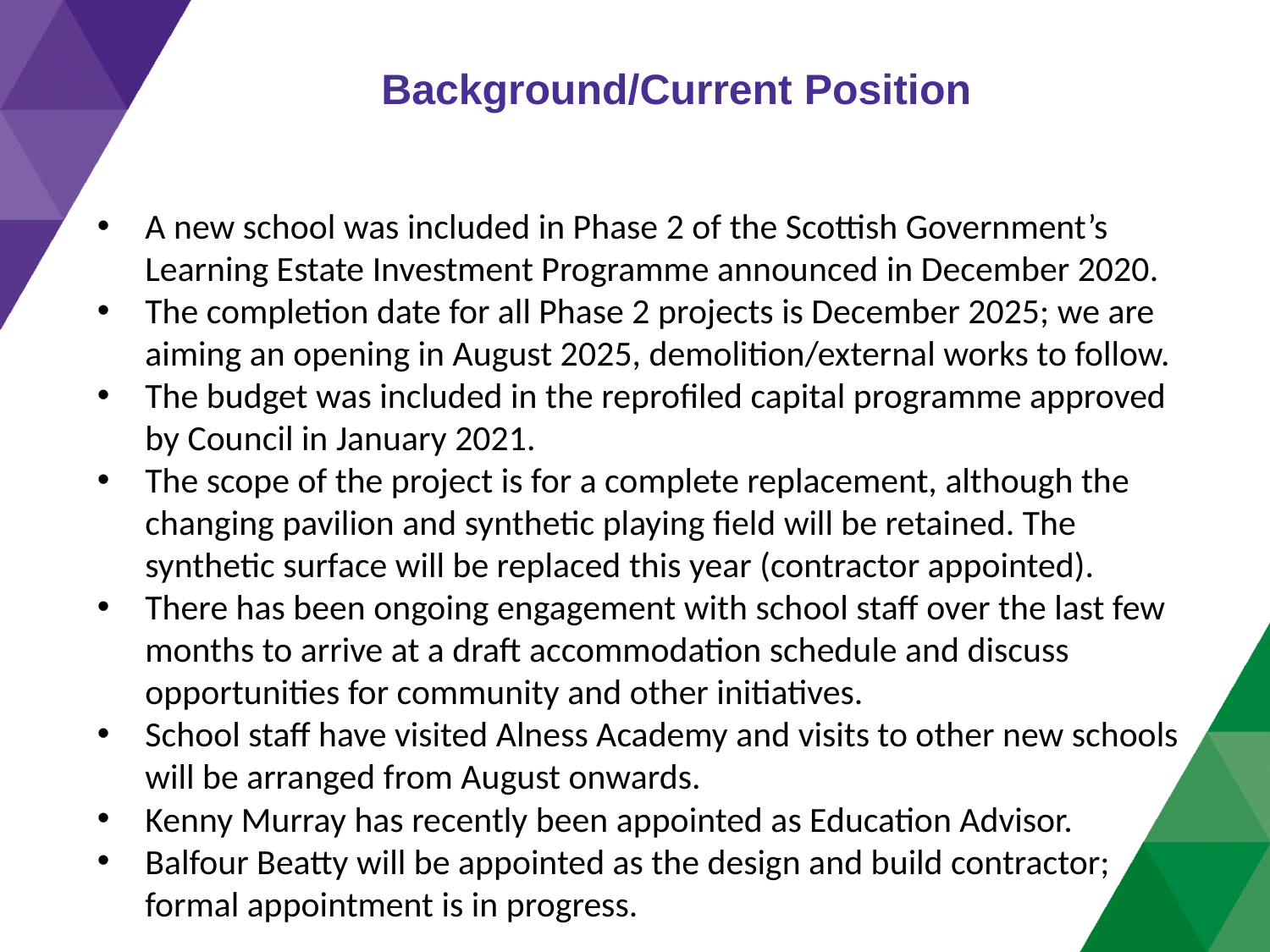

Background/Current Position

A new school was included in Phase 2 of the Scottish Government’s Learning Estate Investment Programme announced in December 2020.
The completion date for all Phase 2 projects is December 2025; we are aiming an opening in August 2025, demolition/external works to follow.
The budget was included in the reprofiled capital programme approved by Council in January 2021.
The scope of the project is for a complete replacement, although the changing pavilion and synthetic playing field will be retained. The synthetic surface will be replaced this year (contractor appointed).
There has been ongoing engagement with school staff over the last few months to arrive at a draft accommodation schedule and discuss opportunities for community and other initiatives.
School staff have visited Alness Academy and visits to other new schools will be arranged from August onwards.
Kenny Murray has recently been appointed as Education Advisor.
Balfour Beatty will be appointed as the design and build contractor; formal appointment is in progress.